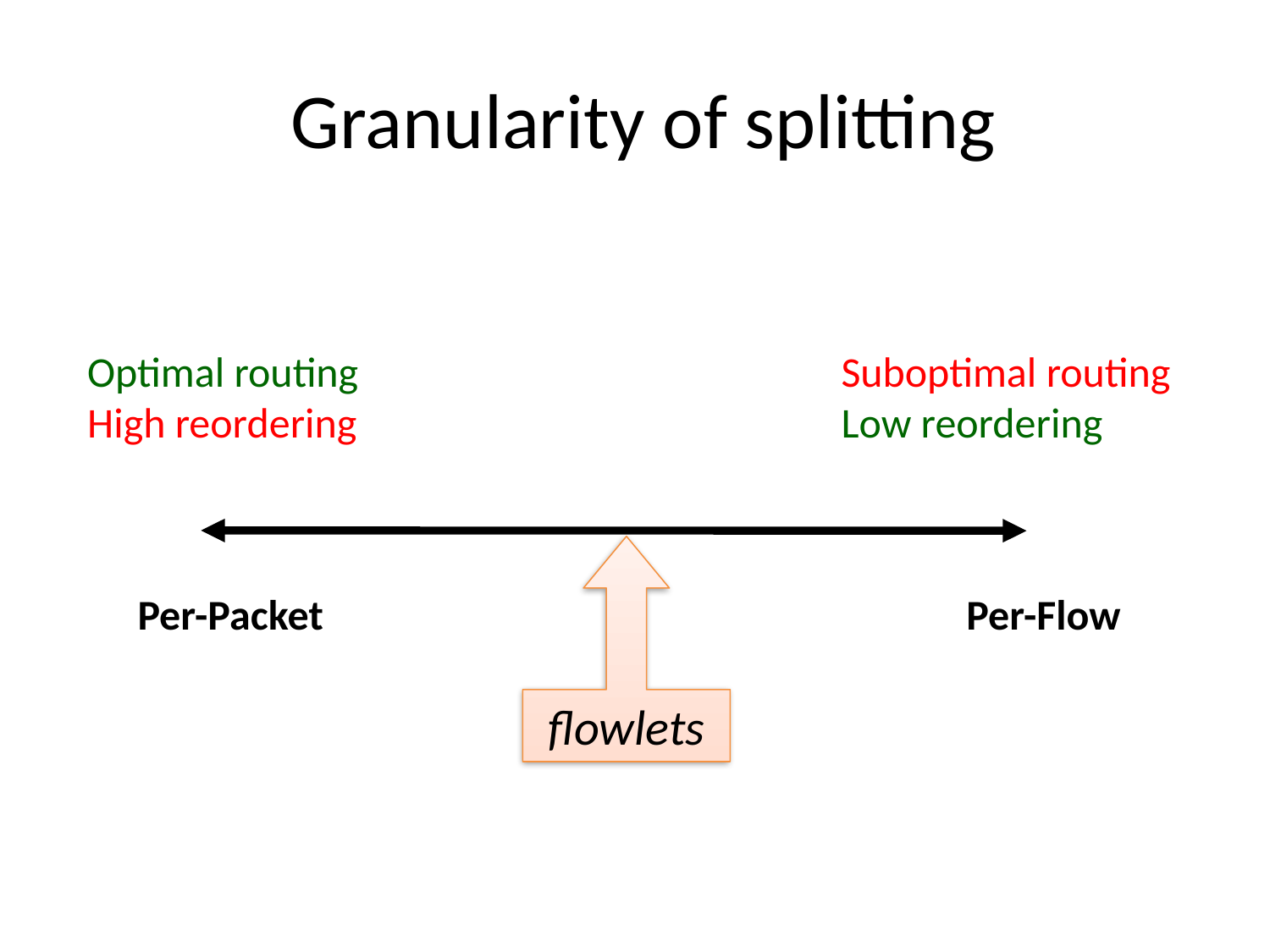

# Granularity of splitting
Optimal routing
High reordering
Suboptimal routing
Low reordering
flowlets
Per-Packet
Per-Flow